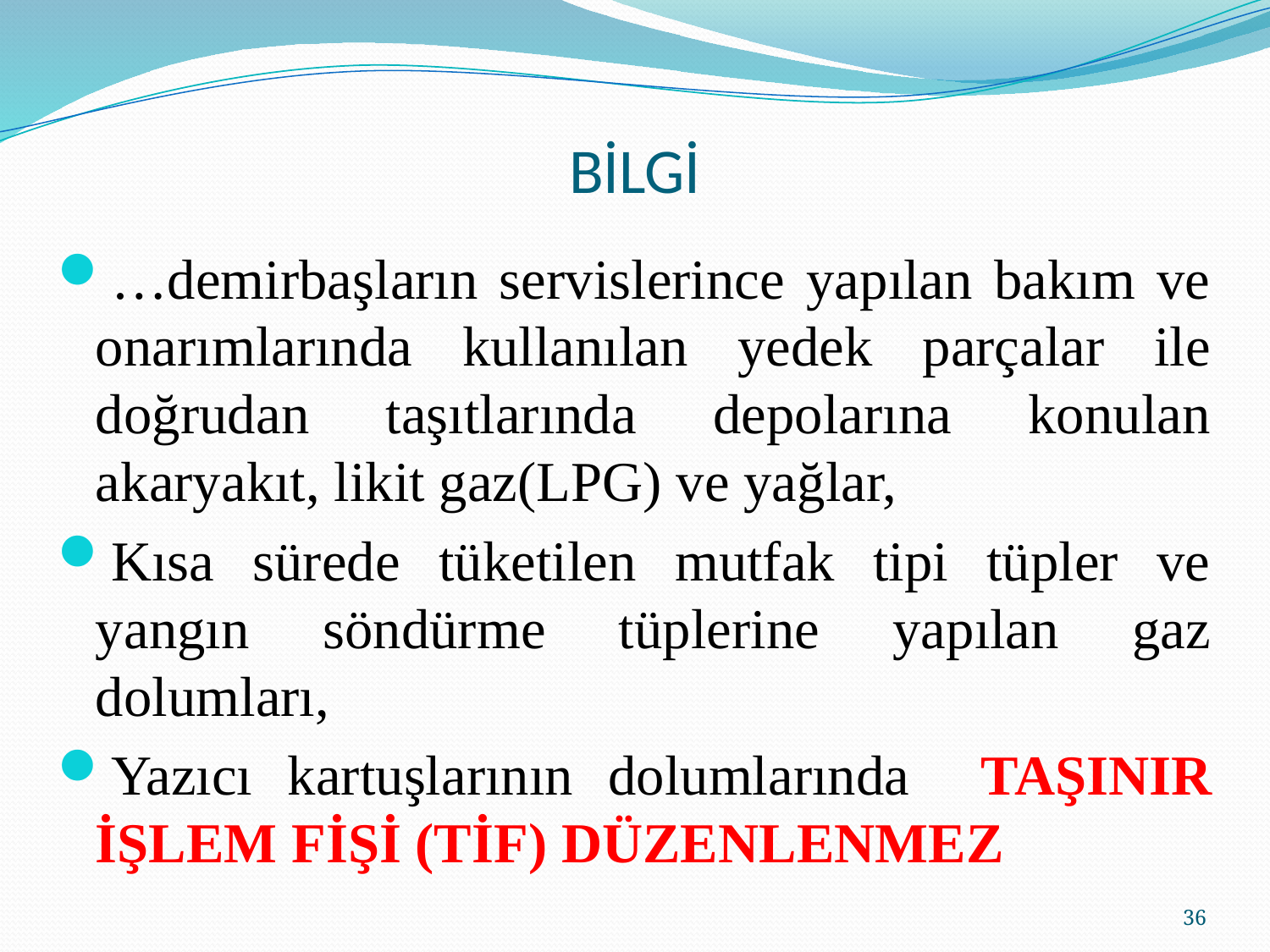

# BİLGİ
…demirbaşların servislerince yapılan bakım ve onarımlarında kullanılan yedek parçalar ile doğrudan taşıtlarında depolarına konulan akaryakıt, likit gaz(LPG) ve yağlar,
Kısa sürede tüketilen mutfak tipi tüpler ve yangın söndürme tüplerine yapılan gaz dolumları,
Yazıcı kartuşlarının dolumlarında  TAŞINIR İŞLEM FİŞİ (TİF) DÜZENLENMEZ
36